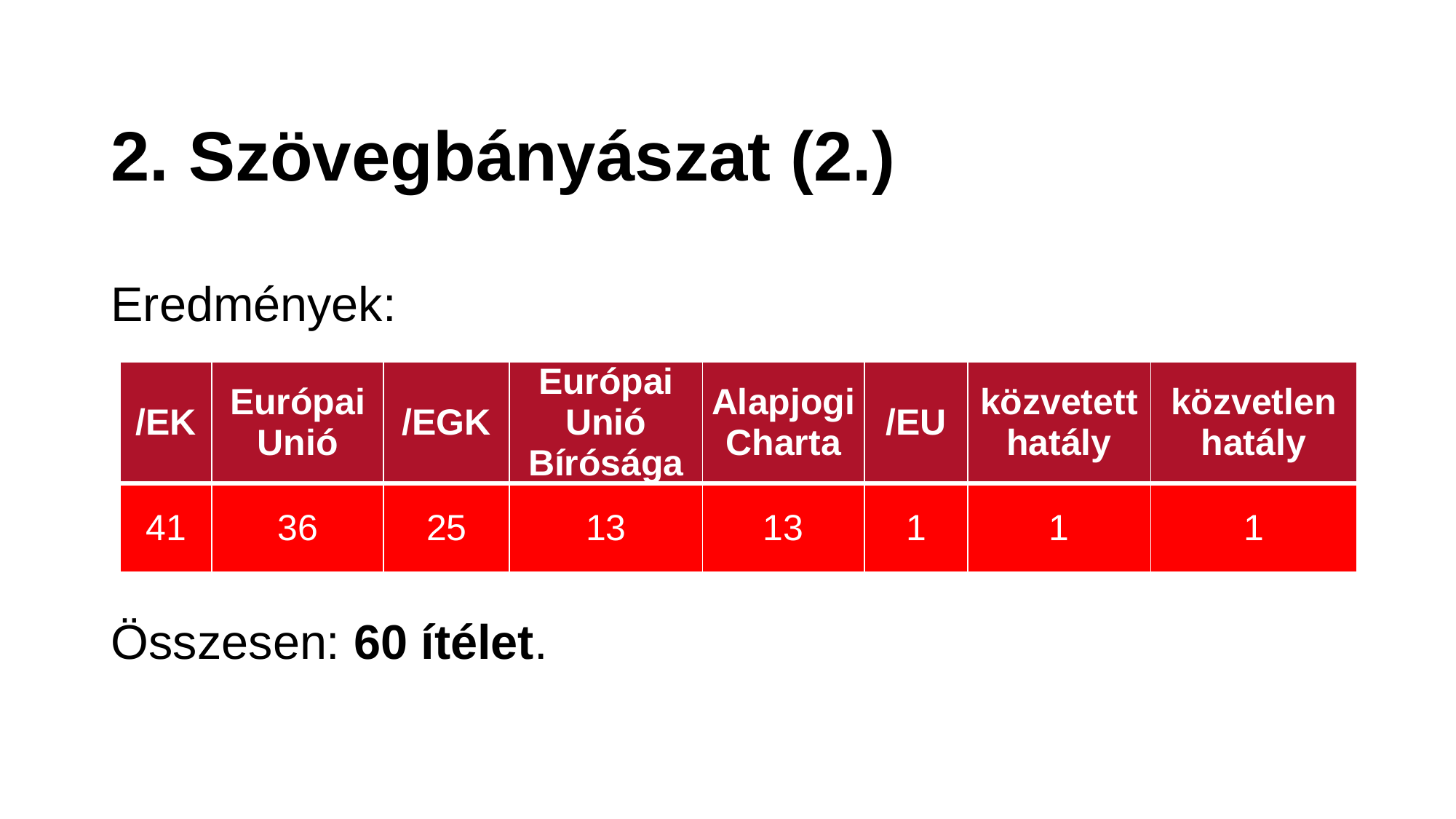

# 2. Szövegbányászat (2.)
Eredmények:

Összesen: 60 ítélet.
| /EK | Európai Unió | /EGK | Európai Unió Bírósága | Alapjogi Charta | /EU | közvetett hatály | közvetlen hatály |
| --- | --- | --- | --- | --- | --- | --- | --- |
| 41 | 36 | 25 | 13 | 13 | 1 | 1 | 1 |